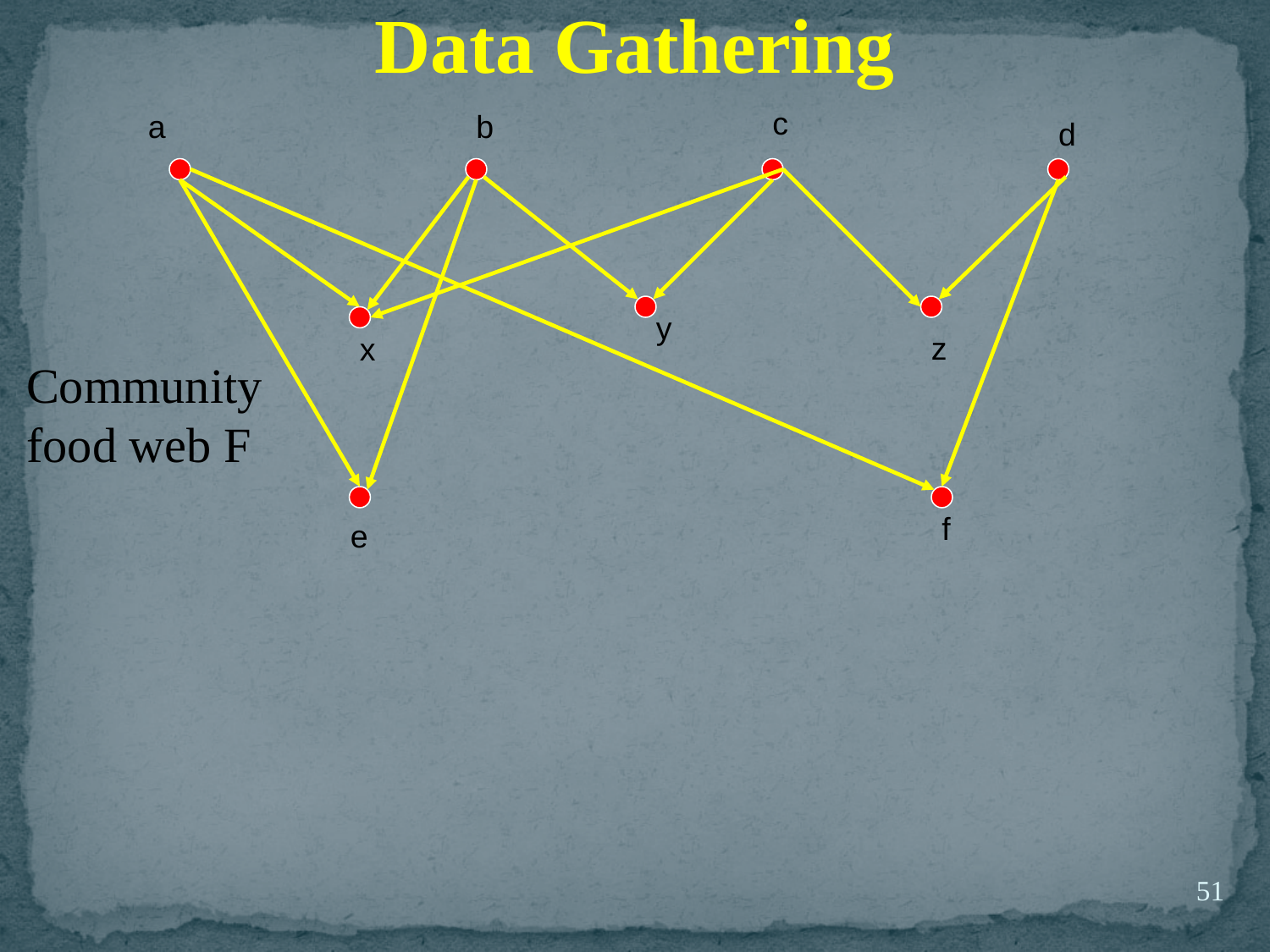

Data Gathering
c
a
b
d

y

z
x
Community
food web F

f
e

51